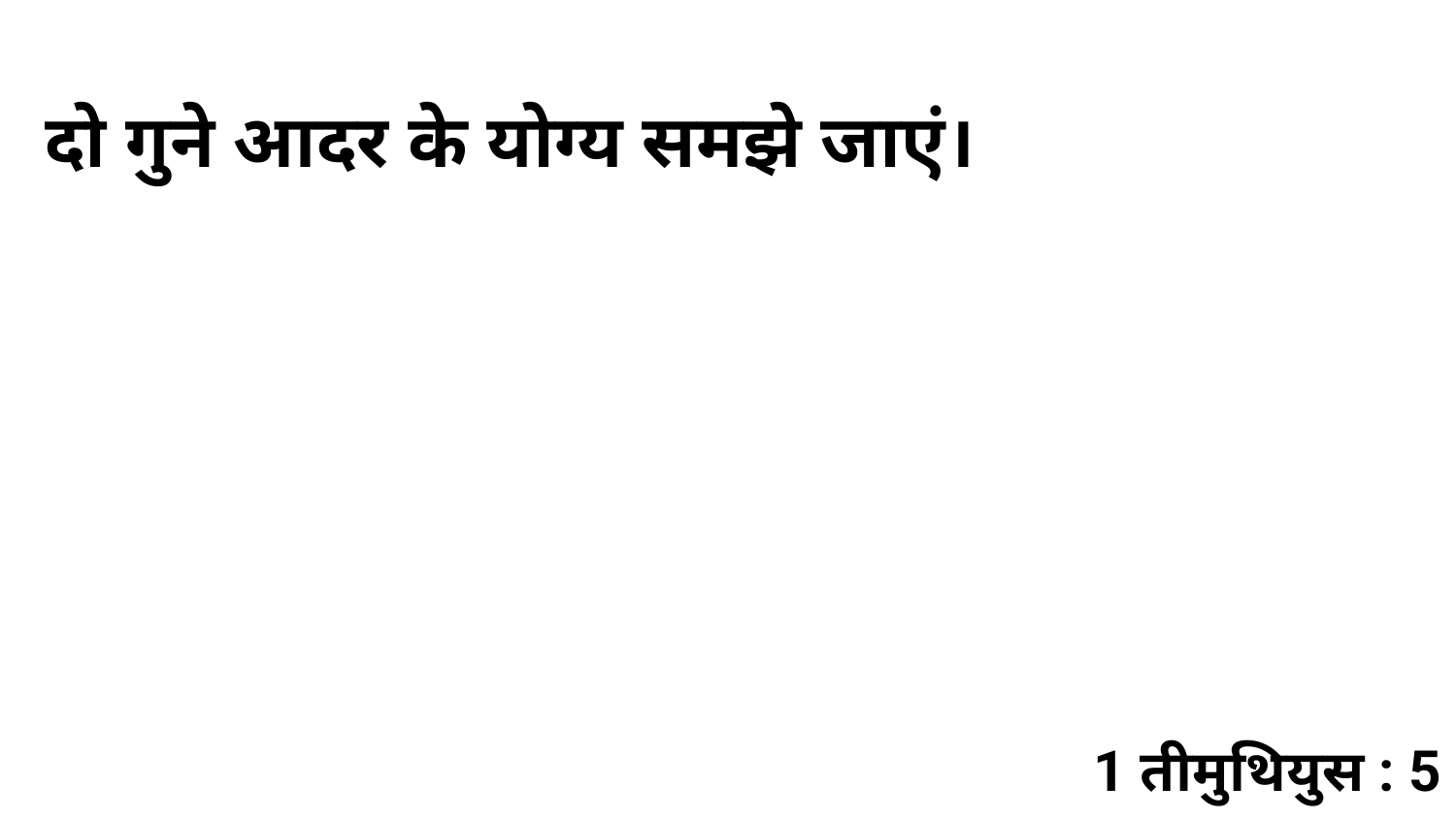

दो गुने आदर के योग्य समझे जाएं।
1 तीमुथियुस : 5